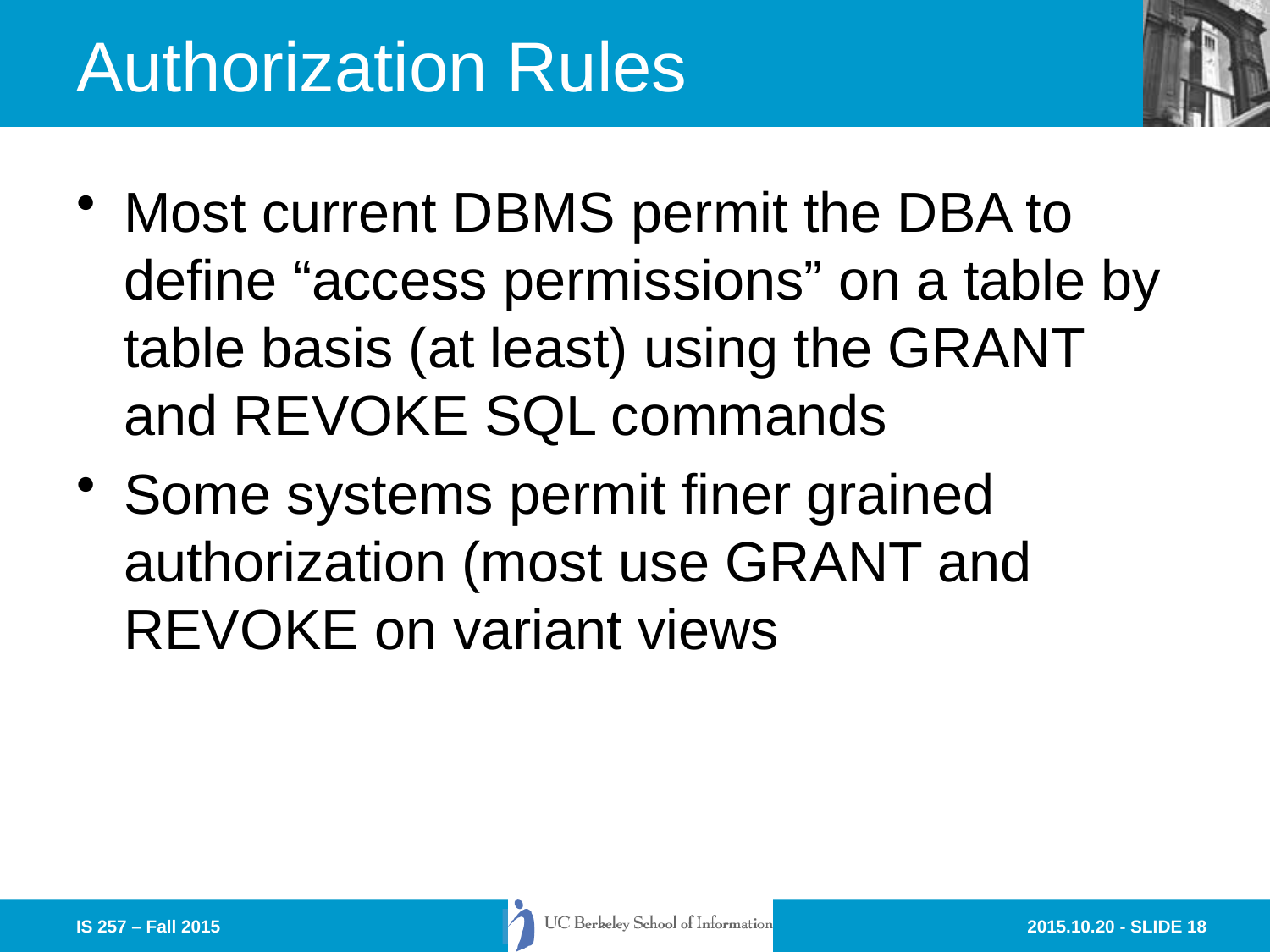

# Authorization Rules
Most current DBMS permit the DBA to define “access permissions” on a table by table basis (at least) using the GRANT and REVOKE SQL commands
Some systems permit finer grained authorization (most use GRANT and REVOKE on variant views
IS 257 – Fall 2015